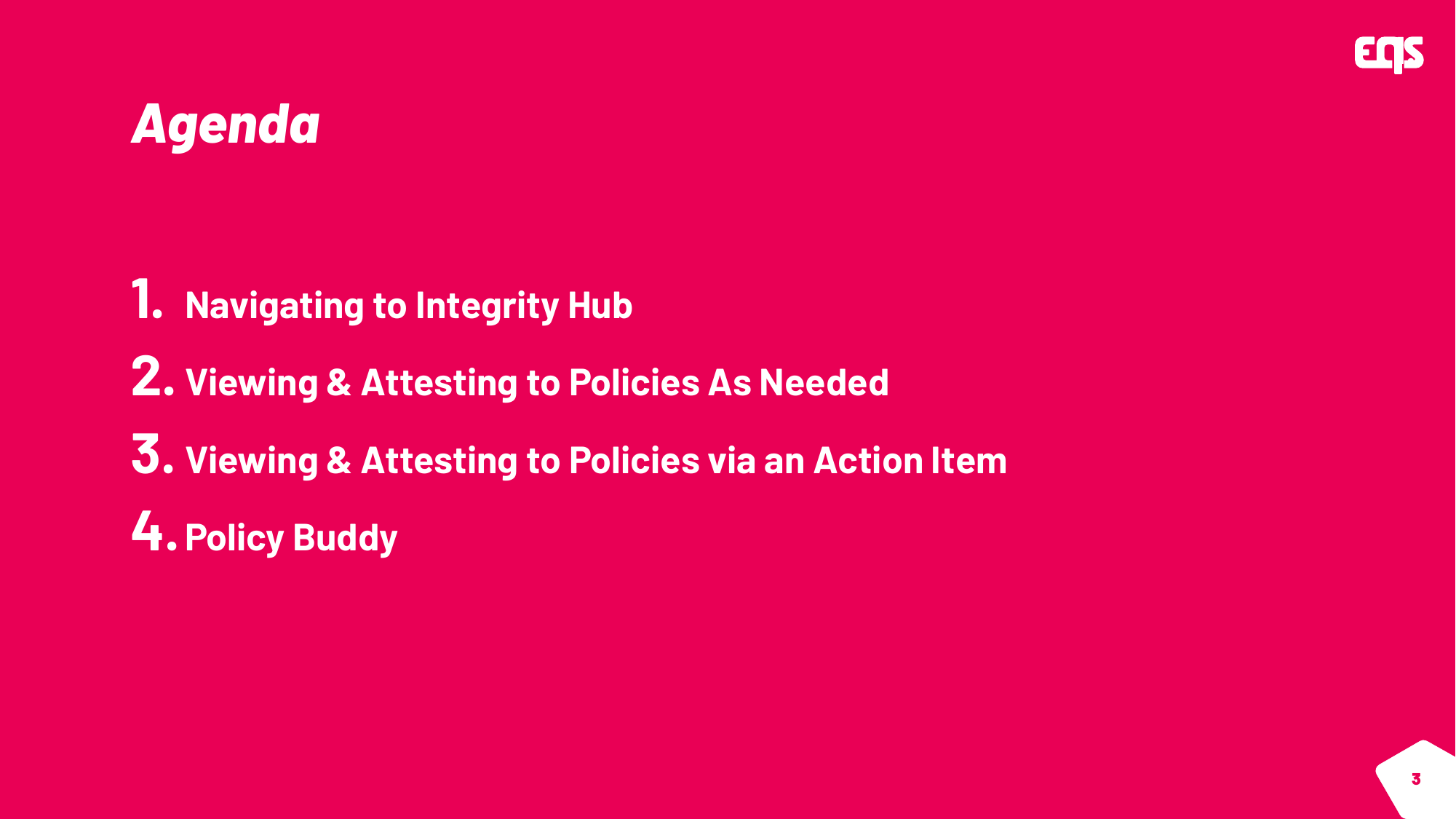

# Agenda
Navigating to Integrity Hub
Viewing & Attesting to Policies As Needed
Viewing & Attesting to Policies via an Action Item
Policy Buddy
3